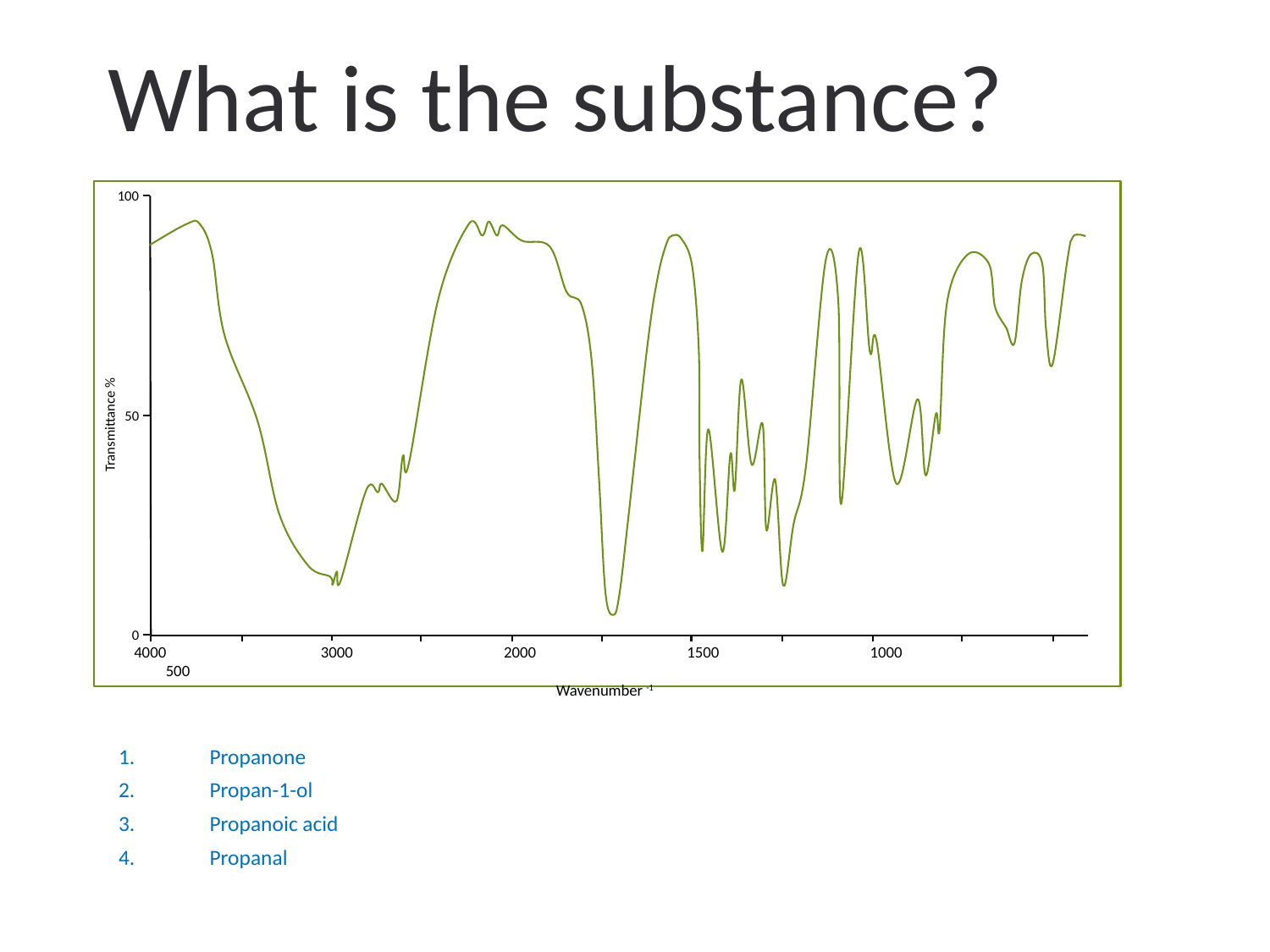

# What is the substance?

100

50

0

Transmittance %
                                           3000                                          2000                                          1500                                          1000                                           500
Wavenumber -1
Propanone
Propan-1-ol
Propanoic acid
Propanal